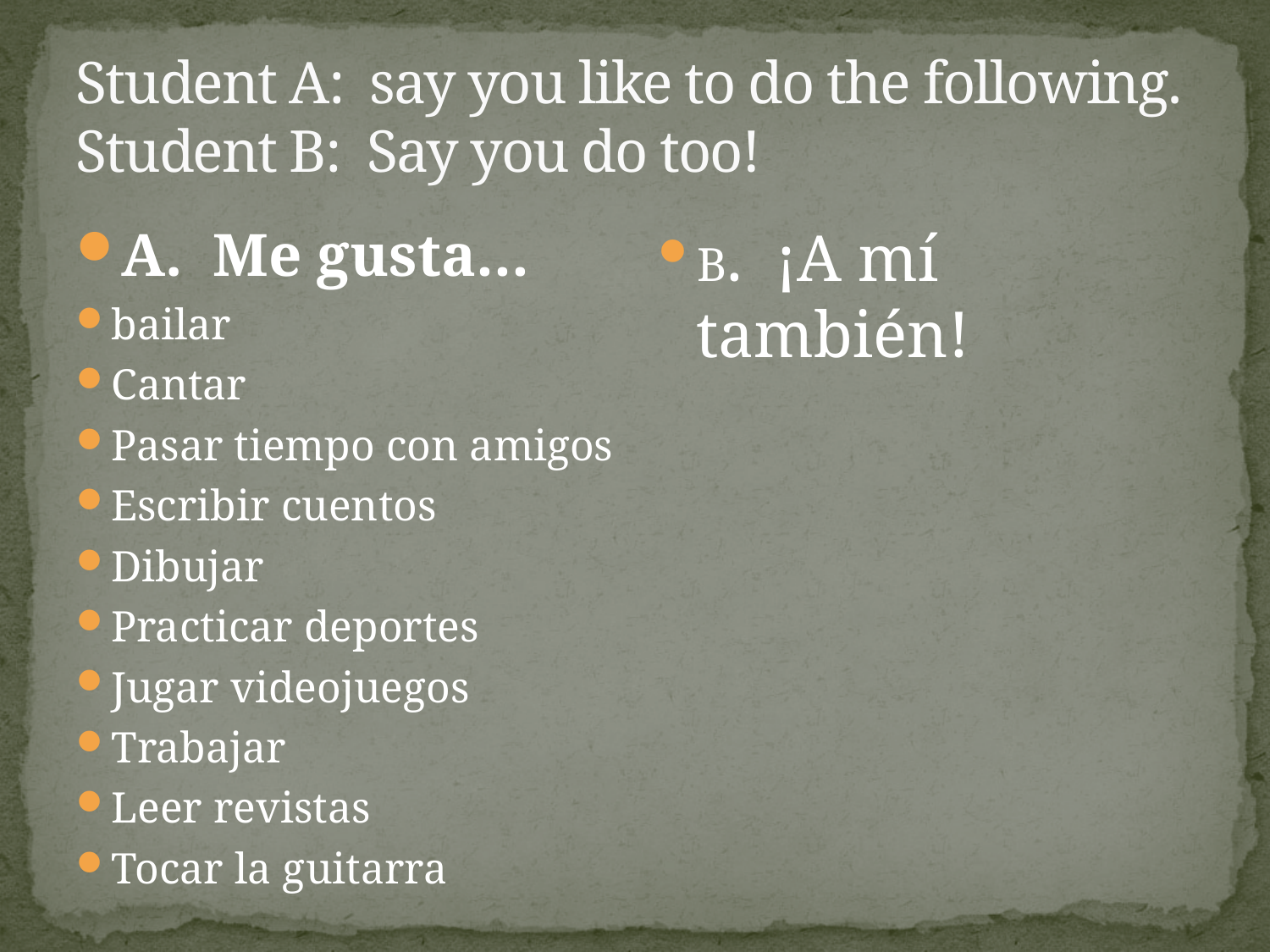

# Student A:  say you like to do the following. Student B:  Say you do too!
A.  Me gusta…
bailar
Cantar
Pasar tiempo con amigos
Escribir cuentos
Dibujar
Practicar deportes
Jugar videojuegos
Trabajar
Leer revistas
Tocar la guitarra
B.  ¡A mí también!